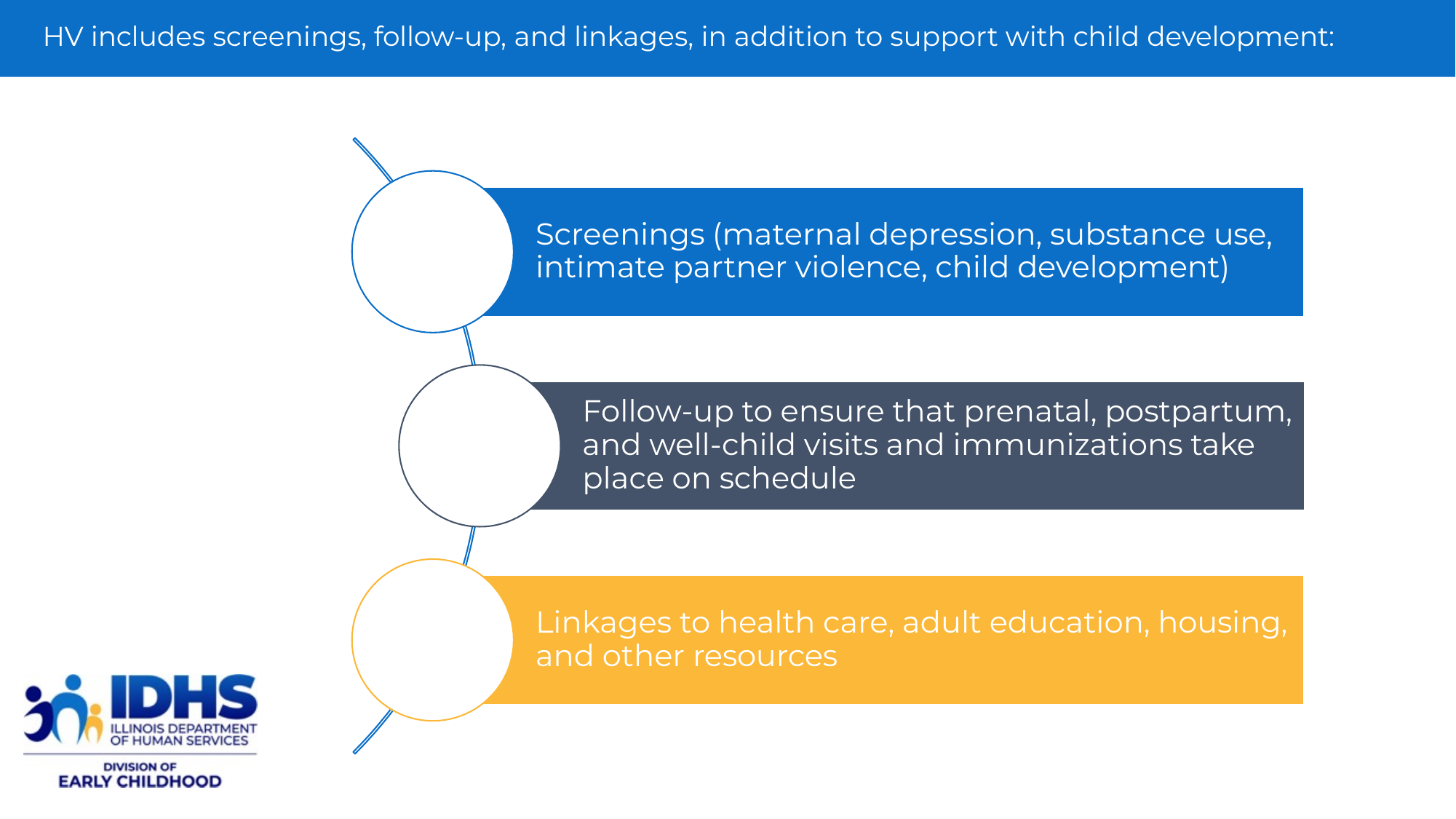

# HV includes screenings, follow-up, and linkages, in addition to support with child development:

Screenings (maternal depression, substance use, intimate partner violence, child development)

Follow-up to ensure that prenatal, postpartum, and well-child visits and immunizations take place on schedule

Linkages to health care, adult education, housing, and other resources